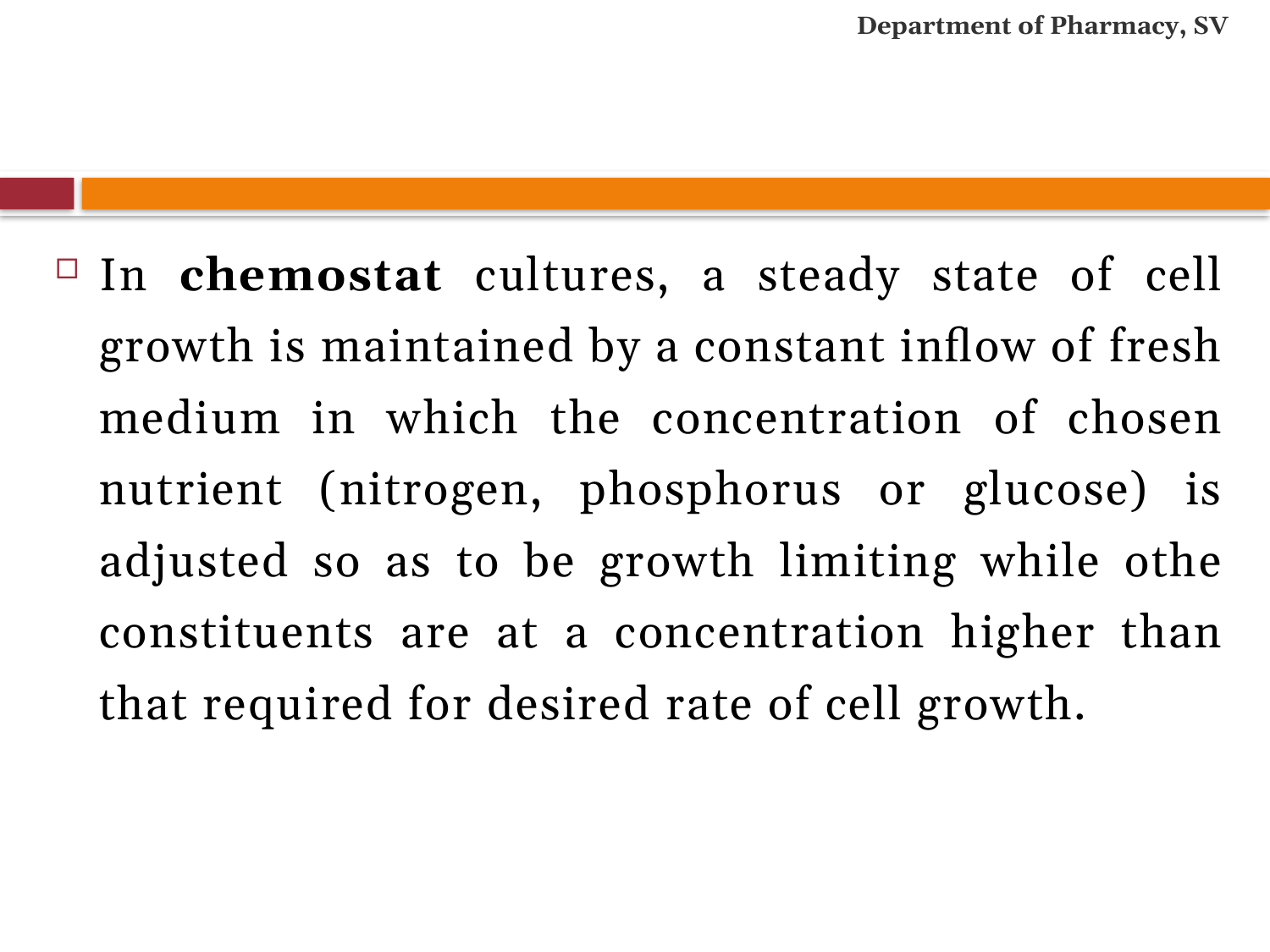

Department of Pharmacy, SV
#
In chemostat cultures, a steady state of cell growth is maintained by a constant inflow of fresh medium in which the concentration of chosen nutrient (nitrogen, phosphorus or glucose) is adjusted so as to be growth limiting while othe constituents are at a concentration higher than that required for desired rate of cell growth.